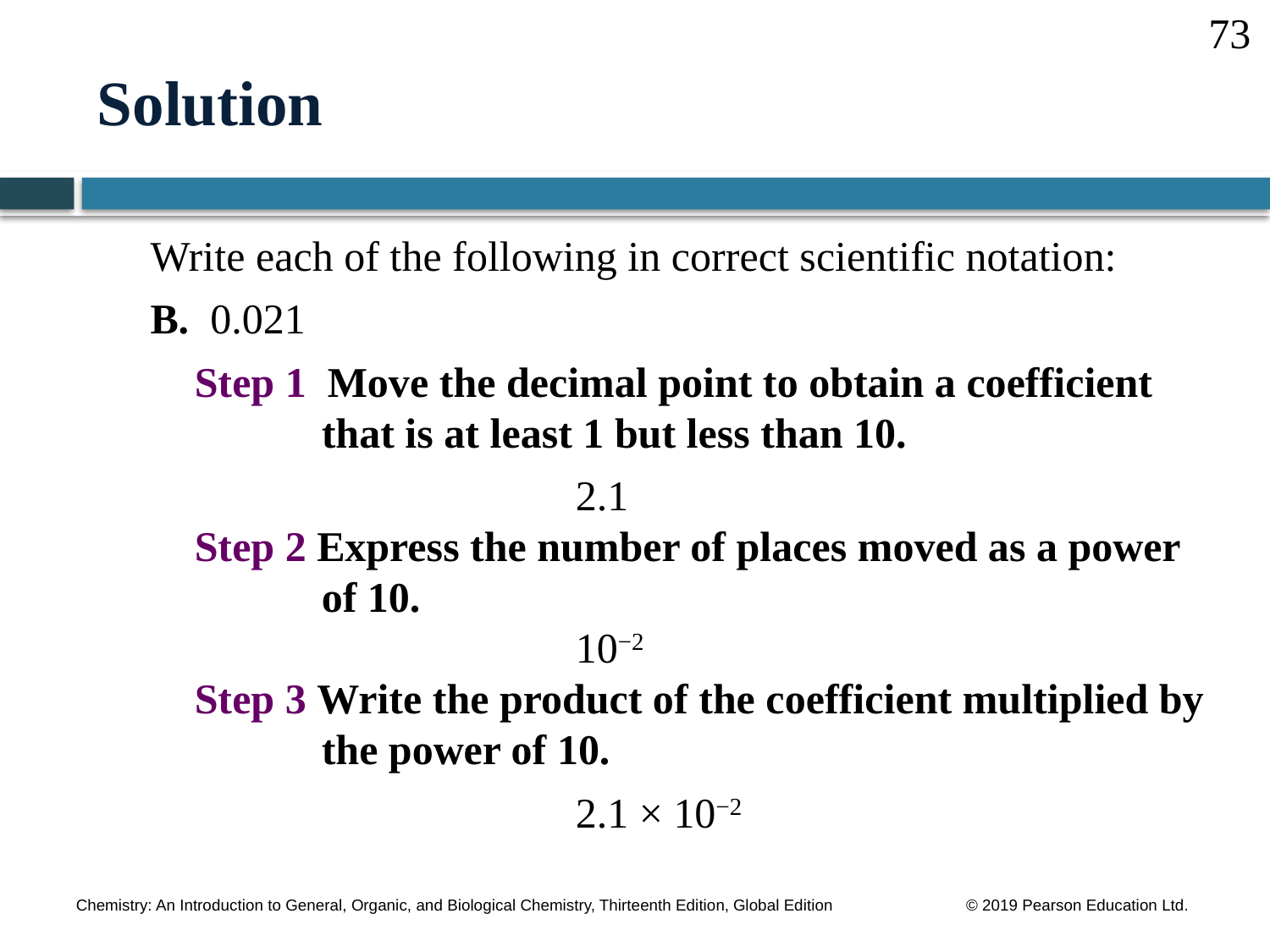

73
# Solution
Write each of the following in correct scientific notation:
B.  0.021
	Step 1  Move the decimal point to obtain a coefficient 	  	that is at least 1 but less than 10.
				2.1
	Step 2 Express the number of places moved as a power
    		of 10.
				10−2
	Step 3 Write the product of the coefficient multiplied by 	the power of 10.
				2.1 × 10−2